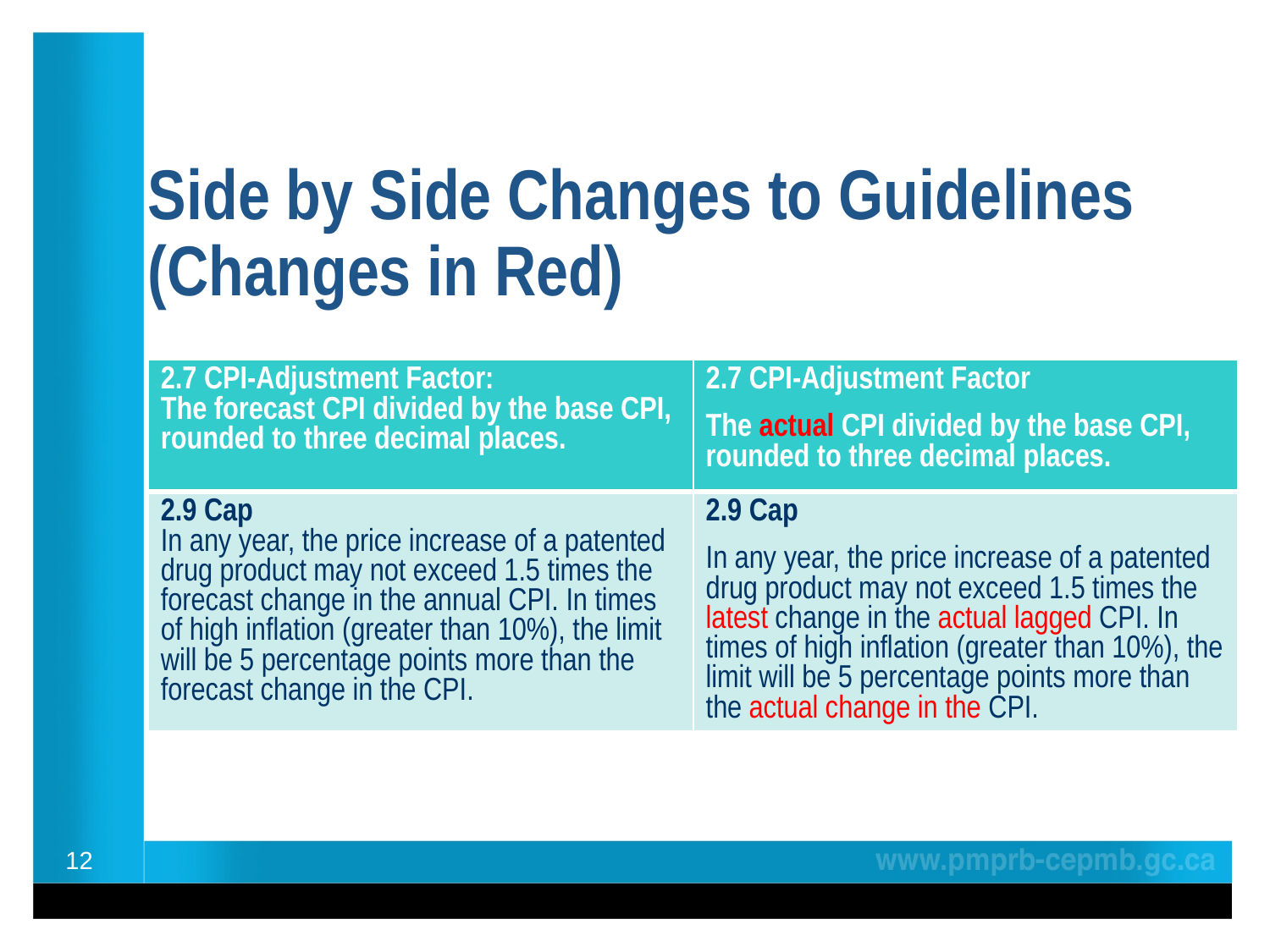

# Side by Side Changes to Guidelines (Changes in Red)
| 2.7 CPI-Adjustment Factor: The forecast CPI divided by the base CPI, rounded to three decimal places. | 2.7 CPI-Adjustment Factor The actual CPI divided by the base CPI, rounded to three decimal places. |
| --- | --- |
| 2.9 Cap In any year, the price increase of a patented drug product may not exceed 1.5 times the forecast change in the annual CPI. In times of high inflation (greater than 10%), the limit will be 5 percentage points more than the forecast change in the CPI. | 2.9 Cap In any year, the price increase of a patented drug product may not exceed 1.5 times the latest change in the actual lagged CPI. In times of high inflation (greater than 10%), the limit will be 5 percentage points more than the actual change in the CPI. |
12